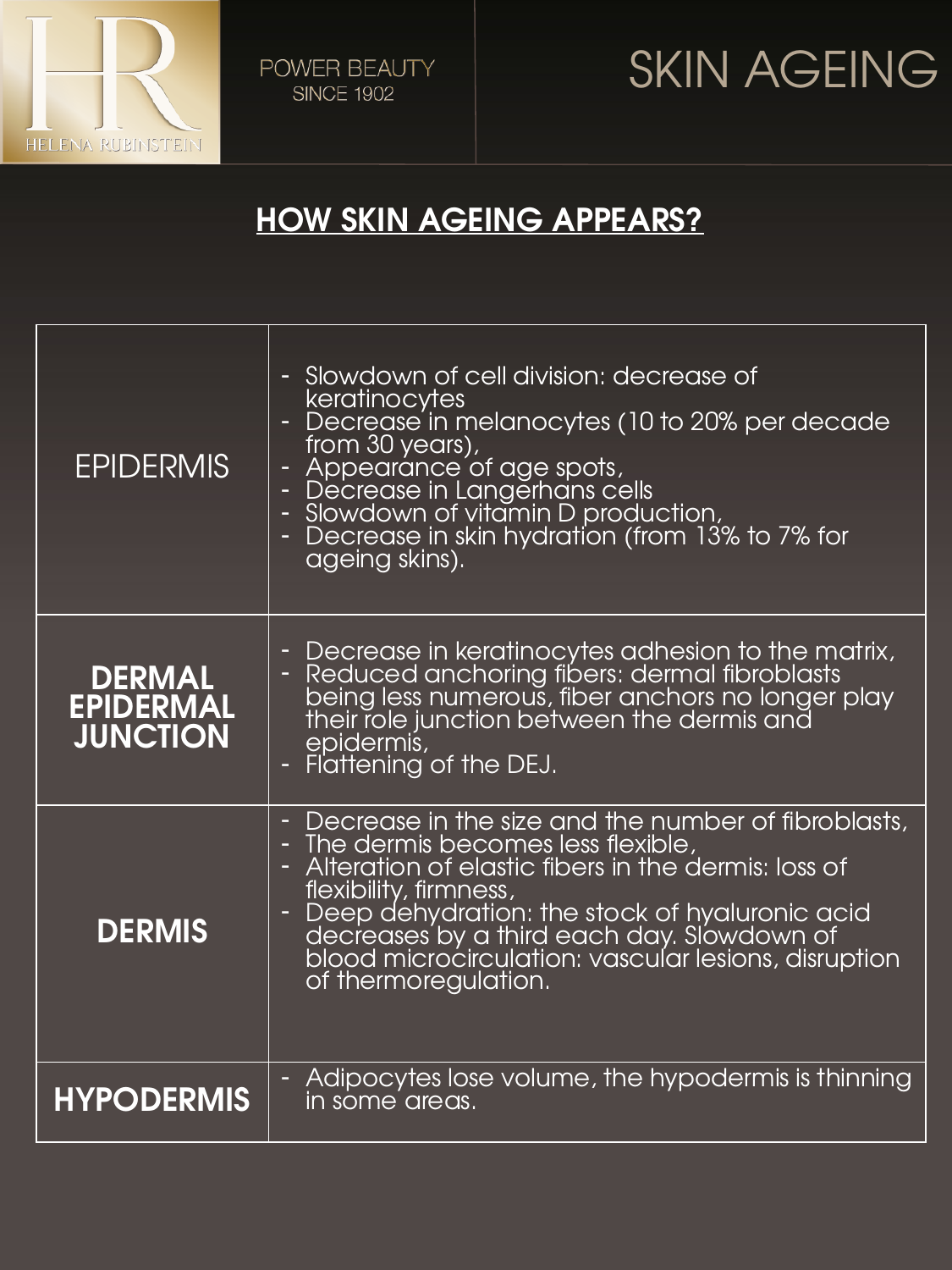

SKIN AGEING
HOW SKIN AGEING APPEARS?
| EPIDERMIS | Slowdown of cell division: decrease of keratinocytes Decrease in melanocytes (10 to 20% per decade from 30 years), Appearance of age spots, Decrease in Langerhans cells Slowdown of vitamin D production, Decrease in skin hydration (from 13% to 7% for ageing skins). |
| --- | --- |
| DERMAL EPIDERMAL JUNCTION | Decrease in keratinocytes adhesion to the matrix, Reduced anchoring fibers: dermal fibroblasts being less numerous, fiber anchors no longer play their role junction between the dermis and epidermis, Flattening of the DEJ. |
| DERMIS | Decrease in the size and the number of fibroblasts, The dermis becomes less flexible, Alteration of elastic fibers in the dermis: loss of flexibility, firmness, Deep dehydration: the stock of hyaluronic acid decreases by a third each day. Slowdown of blood microcirculation: vascular lesions, disruption of thermoregulation. |
| HYPODERMIS | Adipocytes lose volume, the hypodermis is thinning in some areas. |